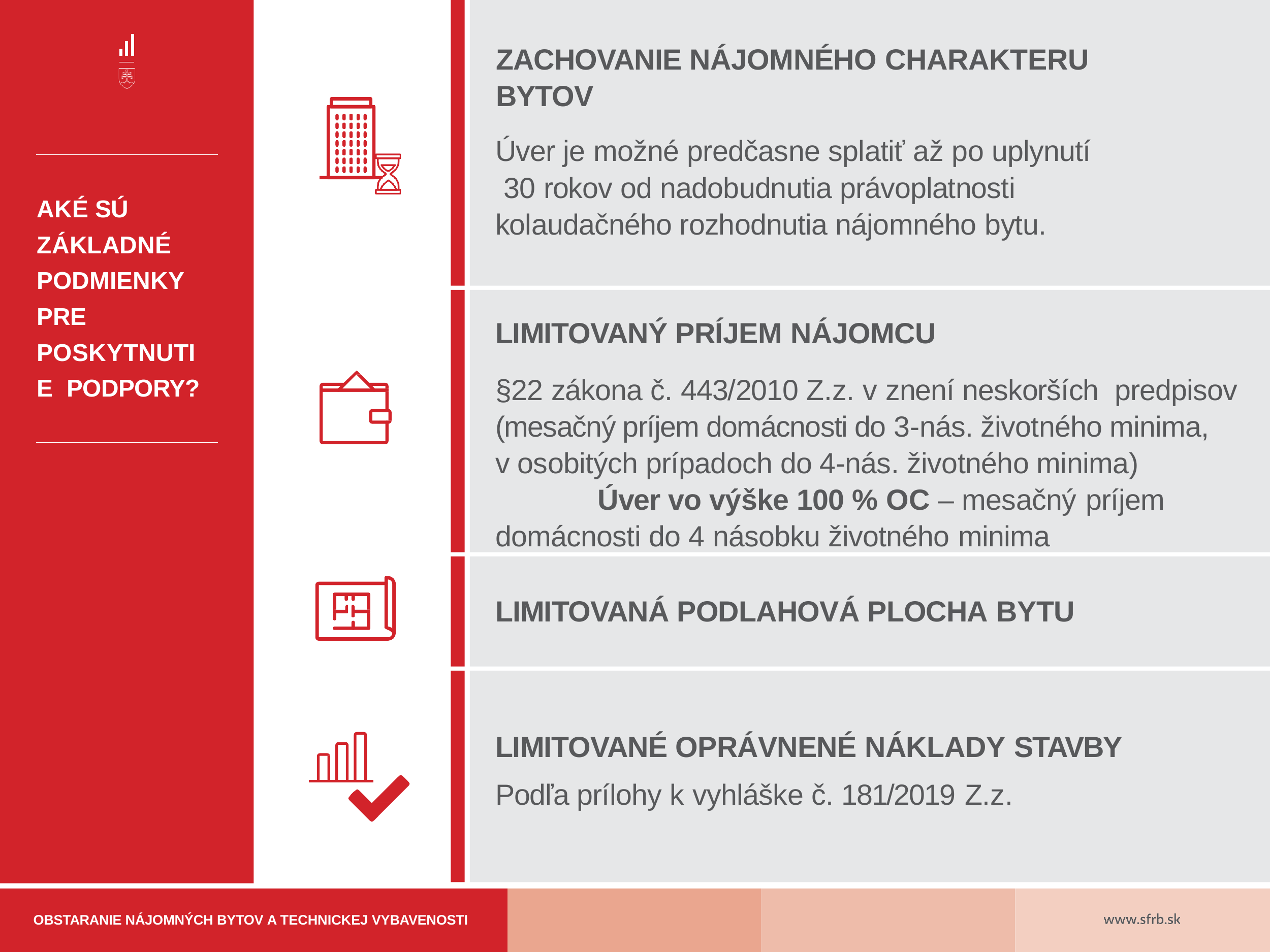

ZACHOVANIE NÁJOMNÉHO CHARAKTERU  BYTOV
Úver je možné predčasne splatiť až po uplynutí  30 rokov od nadobudnutia právoplatnosti  kolaudačného rozhodnutia nájomného bytu.

AKÉ SÚ  ZÁKLADNÉ  PODMIENKY  PRE  POSKYTNUTIE  PODPORY?

LIMITOVANÝ PRÍJEM NÁJOMCU
§22 zákona č. 443/2010 Z.z. v znení neskorších  predpisov (mesačný príjem domácnosti do 3-nás. životného minima,   v osobitých prípadoch do 4-nás. životného minima)                          Úver vo výške 100 % OC – mesačný príjem domácnosti do 4 násobku životného minima

LIMITOVANÁ PODLAHOVÁ PLOCHA BYTU

LIMITOVANÉ OPRÁVNENÉ NÁKLADY STAVBY
Podľa prílohy k vyhláške č. 181/2019 Z.z.

OBSTARANIE NÁJOMNÝCH BYTOV A TECHNICKEJ VYBAVENOSTI